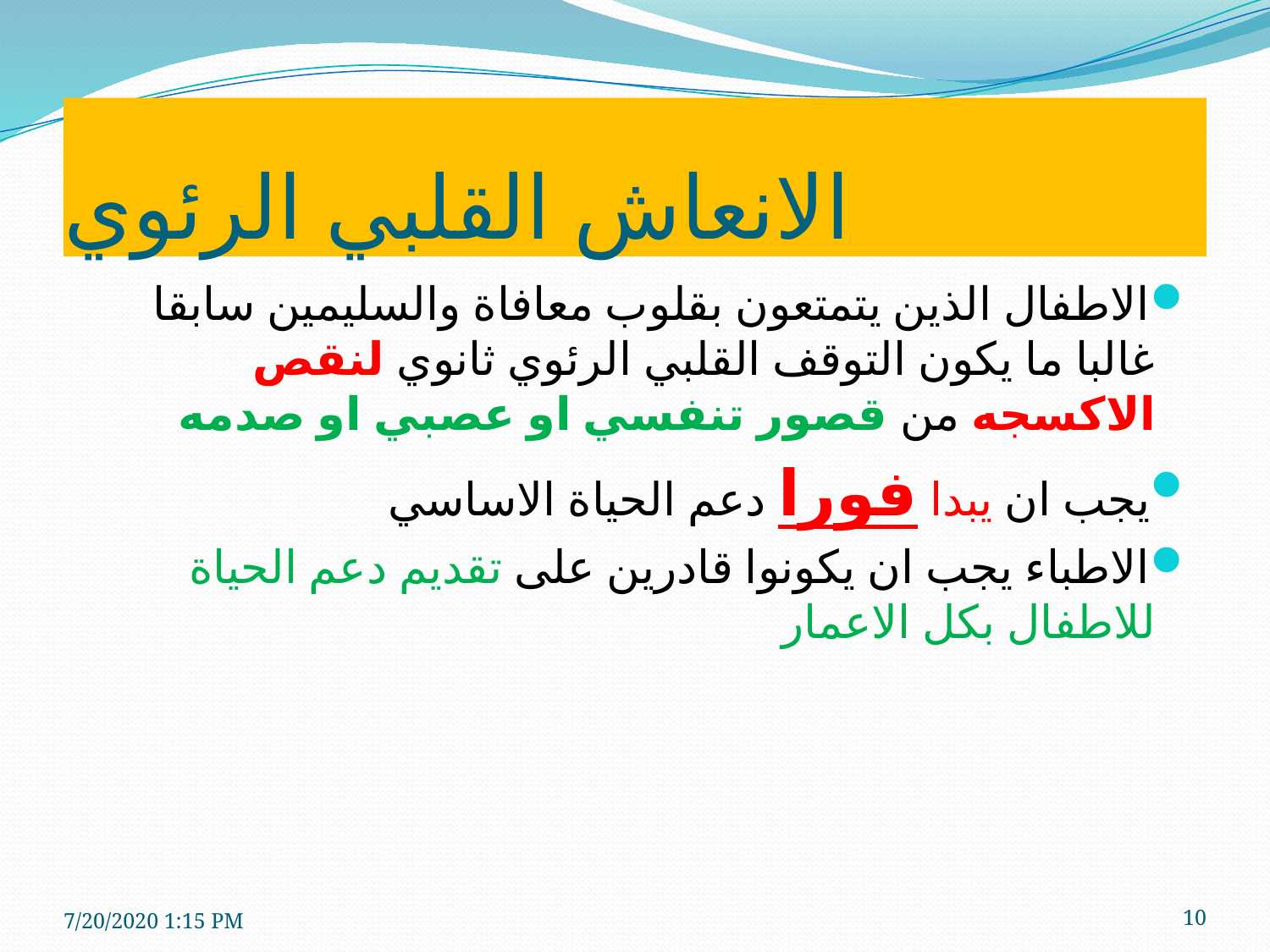

# الانعاش القلبي الرئوي
الاطفال الذين يتمتعون بقلوب معافاة والسليمين سابقا غالبا ما يكون التوقف القلبي الرئوي ثانوي لنقص الاكسجه من قصور تنفسي او عصبي او صدمه
يجب ان يبدا فورا دعم الحياة الاساسي
الاطباء يجب ان يكونوا قادرين على تقديم دعم الحياة للاطفال بكل الاعمار
7/20/2020 1:15 PM
10